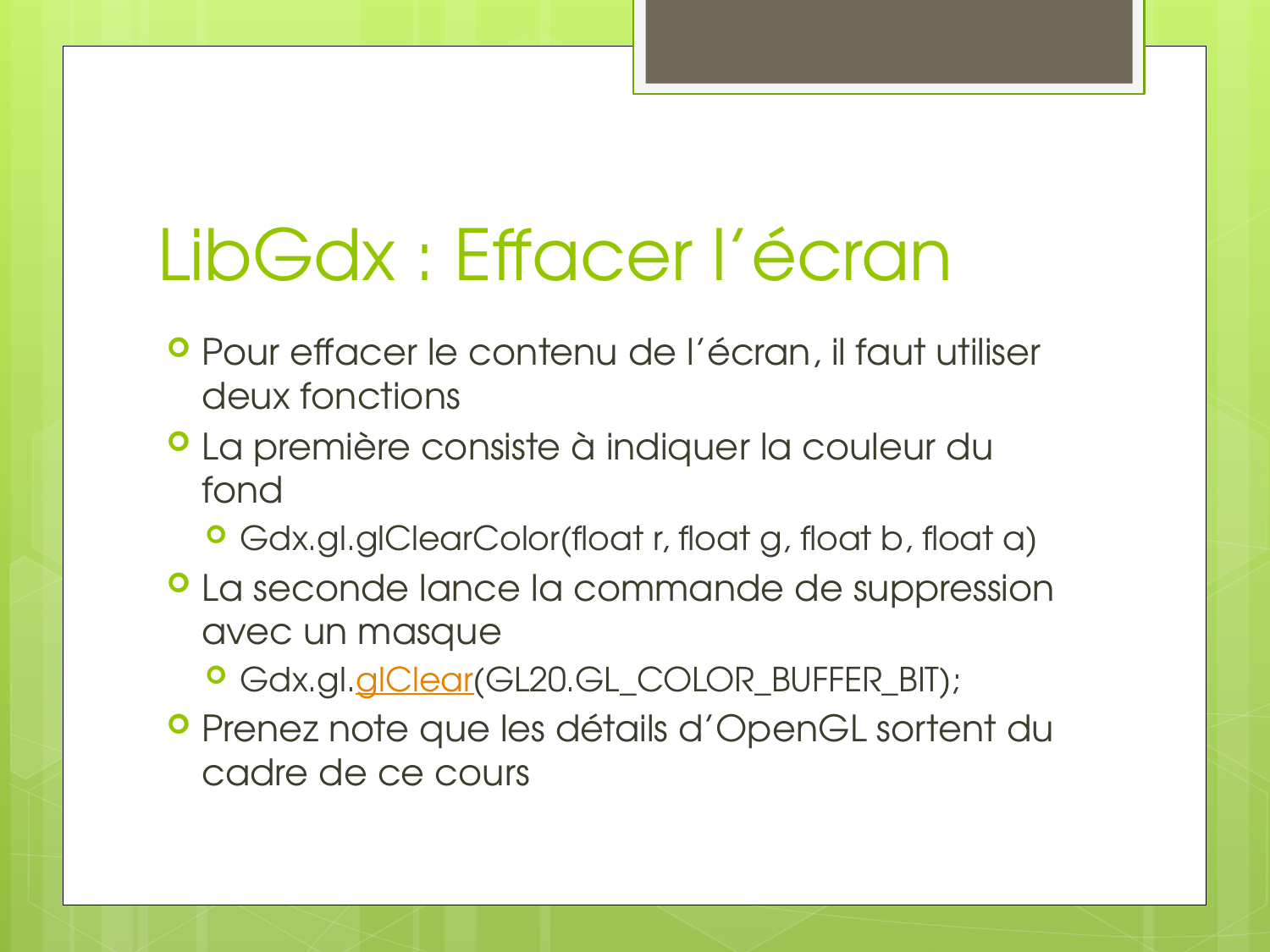

# LibGdx : Effacer l’écran
Pour effacer le contenu de l’écran, il faut utiliser deux fonctions
La première consiste à indiquer la couleur du fond
Gdx.gl.glClearColor(float r, float g, float b, float a)
La seconde lance la commande de suppression avec un masque
Gdx.gl.glClear(GL20.GL_COLOR_BUFFER_BIT);
Prenez note que les détails d’OpenGL sortent du cadre de ce cours